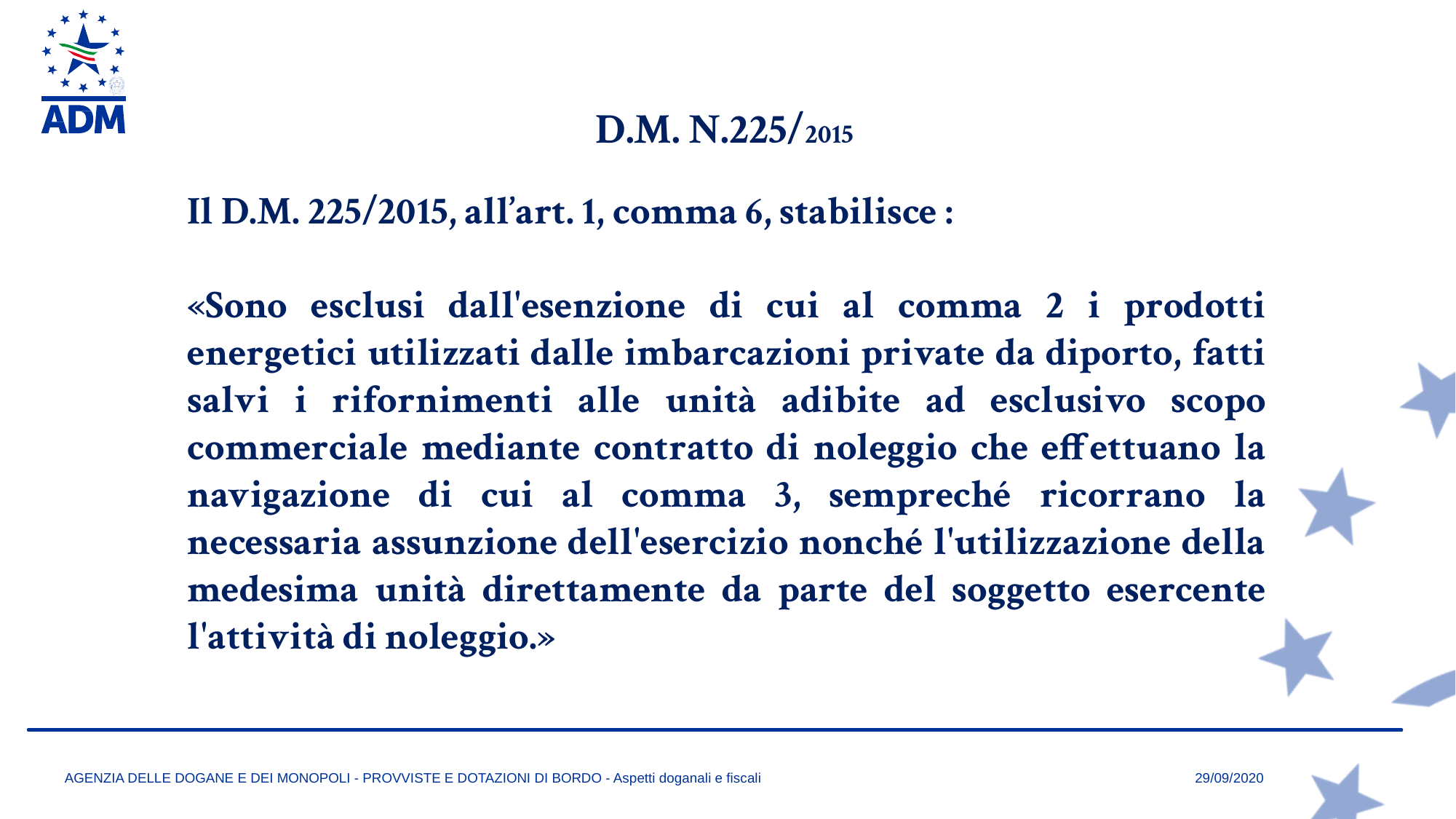

D.M. N.225/2015

Il D.M. 225/2015, all’art. 1, comma 6, stabilisce :

«Sono esclusi dall'esenzione di cui al comma 2 i prodotti energetici utilizzati dalle imbarcazioni private da diporto, fatti salvi i rifornimenti alle unità adibite ad esclusivo scopo commerciale mediante contratto di noleggio che effettuano la navigazione di cui al comma 3, sempreché ricorrano la necessaria assunzione dell'esercizio nonché l'utilizzazione della medesima unità direttamente da parte del soggetto esercente l'attività di noleggio.»
AGENZIA DELLE DOGANE E DEI MONOPOLI - PROVVISTE E DOTAZIONI DI BORDO - Aspetti doganali e fiscali
29/09/2020